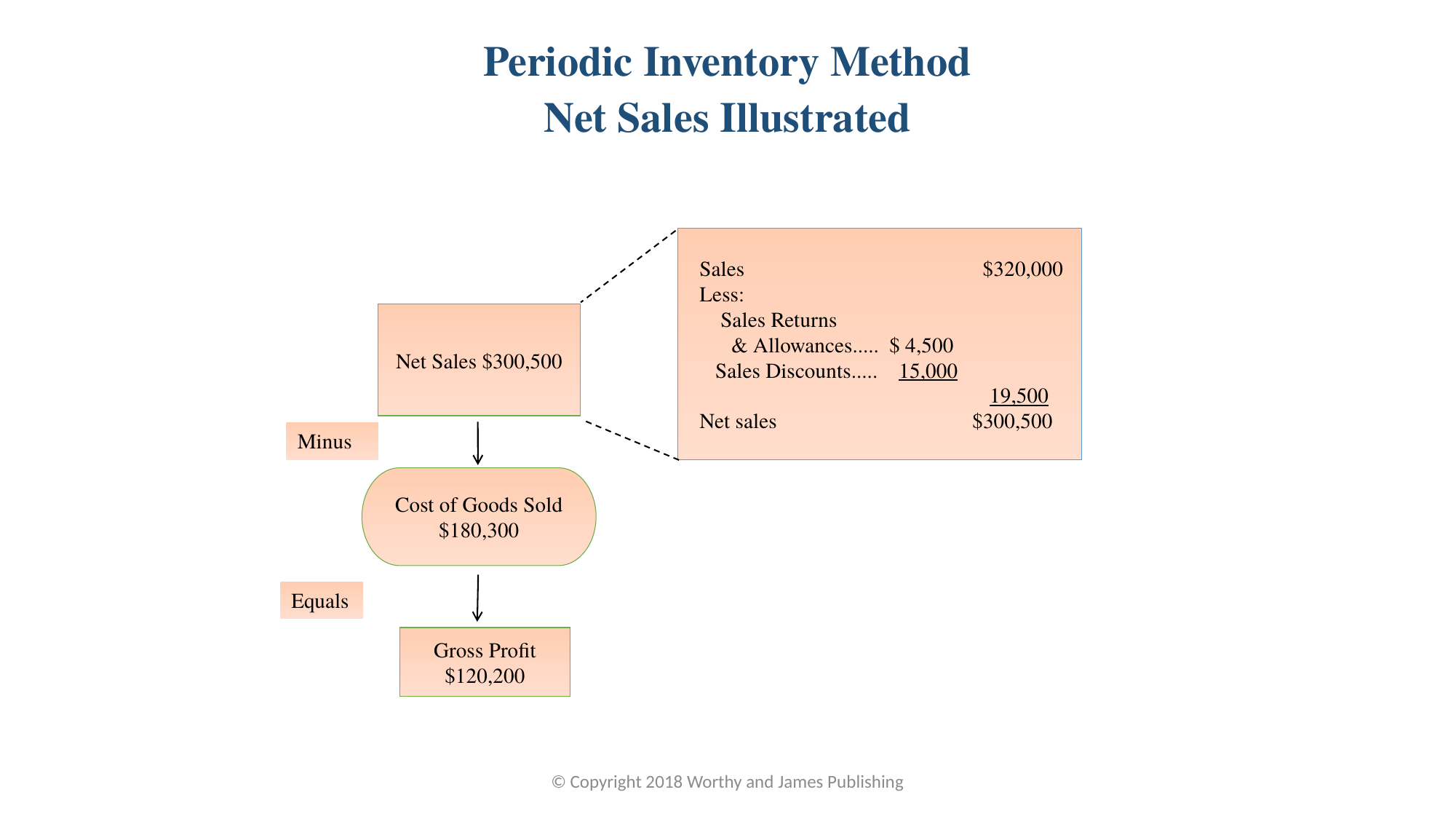

Periodic Inventory Method
Net Sales Illustrated

Sales	                                 $320,000
Less:
    Sales Returns
      & Allowances.....  $ 4,500
   Sales Discounts.....    15,000
                                                       19,500
Net sales                                     $300,500
Net Sales $300,500
Minus
Cost of Goods Sold $180,300
Equals
Gross Profit $120,200
© Copyright 2018 Worthy and James Publishing